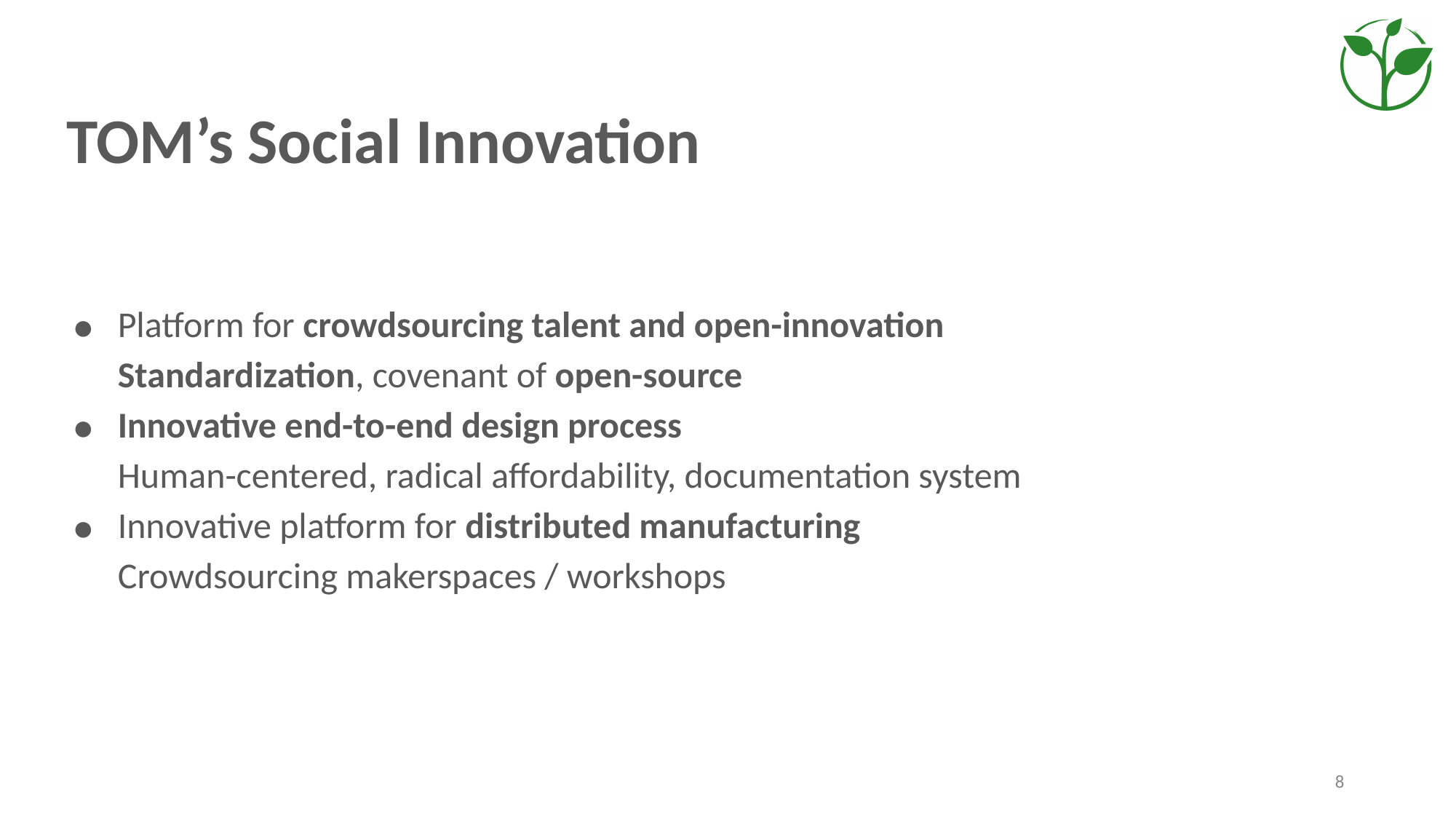

TOM’s Social Innovation
Platform for crowdsourcing talent and open-innovation
Standardization, covenant of open-source
Innovative end-to-end design process
Human-centered, radical affordability, documentation system
Innovative platform for distributed manufacturing
Crowdsourcing makerspaces / workshops
8